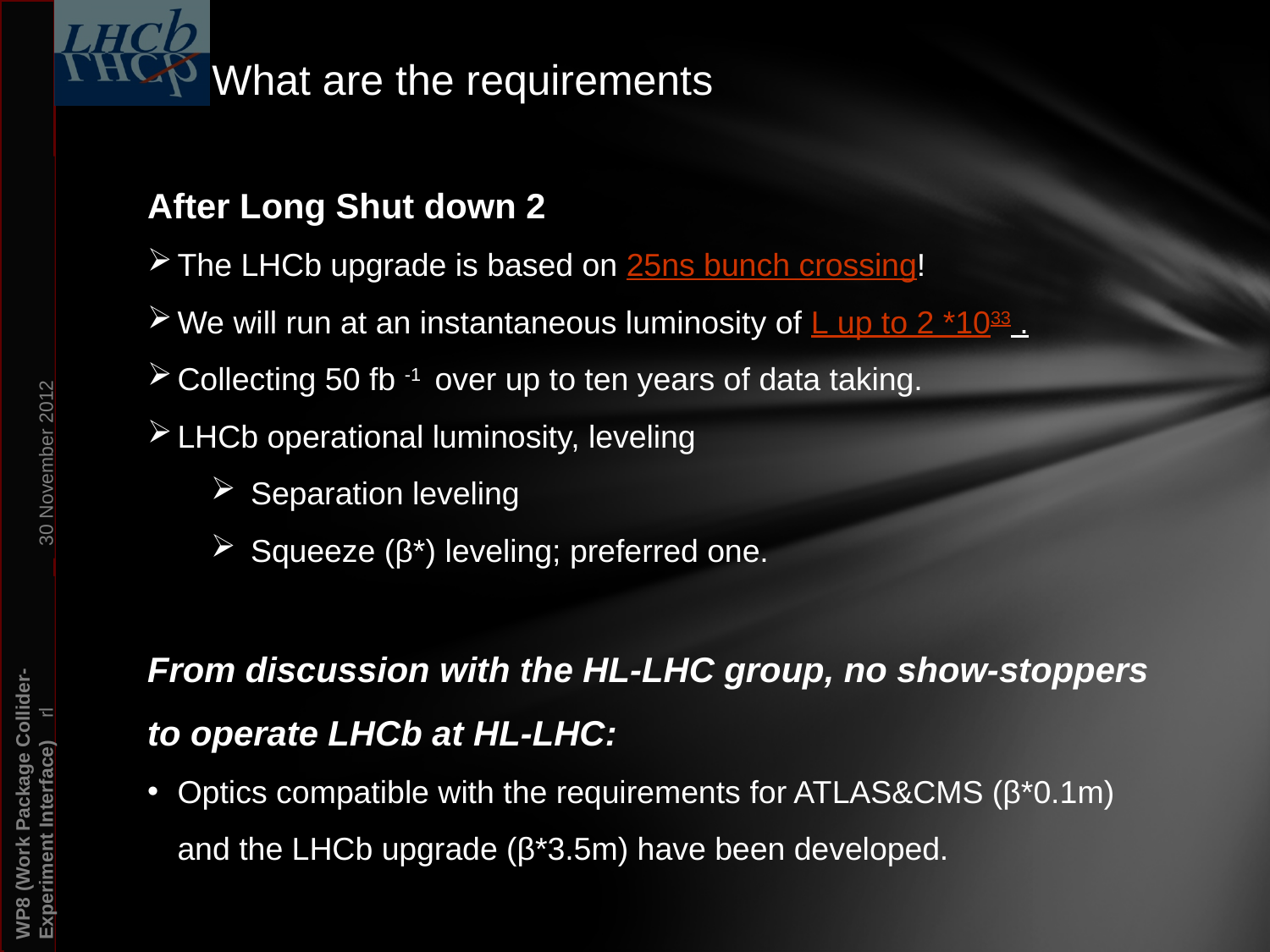

What are the requirements
After Long Shut down 2
The LHCb upgrade is based on 25ns bunch crossing!
We will run at an instantaneous luminosity of L up to 2 *1033 .
Collecting 50 fb -1  over up to ten years of data taking.
LHCb operational luminosity, leveling
Separation leveling
Squeeze (β*) leveling; preferred one.

From discussion with the HL-LHC group, no show-stoppers to operate LHCb at HL-LHC:
Optics compatible with the requirements for ATLAS&CMS (β*0.1m) and the LHCb upgrade (β*3.5m) have been developed.